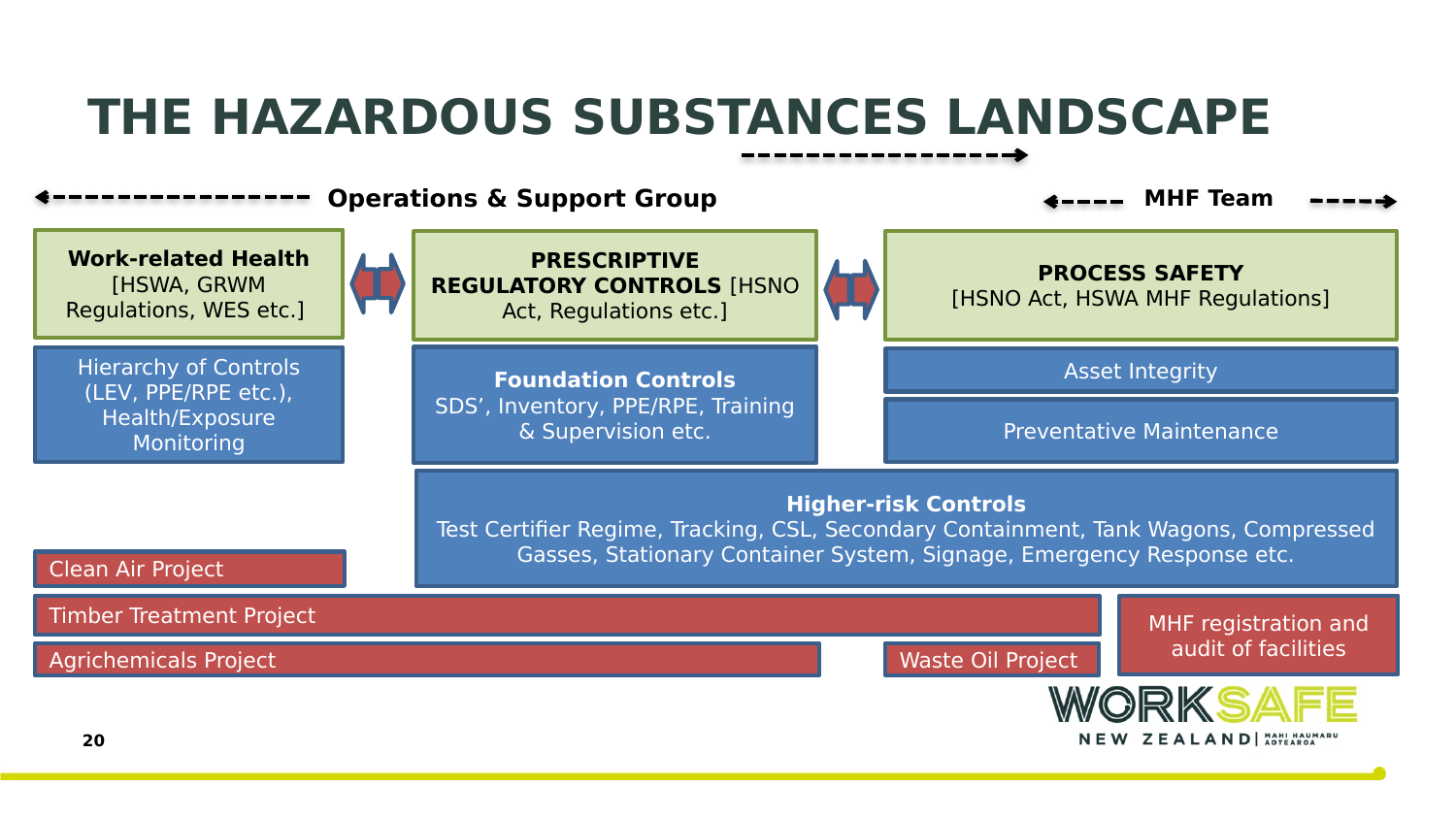

# The Hazardous substances landscape
Operations & Support Group
MHF Team
Work-related Health
[HSWA, GRWM Regulations, WES etc.]
PRESCRIPTIVE
REGULATORY CONTROLS [HSNO Act, Regulations etc.]
PROCESS SAFETY
[HSNO Act, HSWA MHF Regulations]

Foundation Controls
SDS’, Inventory, PPE/RPE, Training & Supervision etc.
Hierarchy of Controls (LEV, PPE/RPE etc.), Health/Exposure Monitoring
Asset Integrity
Preventative Maintenance
Higher-risk Controls
Test Certifier Regime, Tracking, CSL, Secondary Containment, Tank Wagons, Compressed Gasses, Stationary Container System, Signage, Emergency Response etc.
Clean Air Project
Timber Treatment Project
MHF registration and audit of facilities
Agrichemicals Project
Waste Oil Project
20